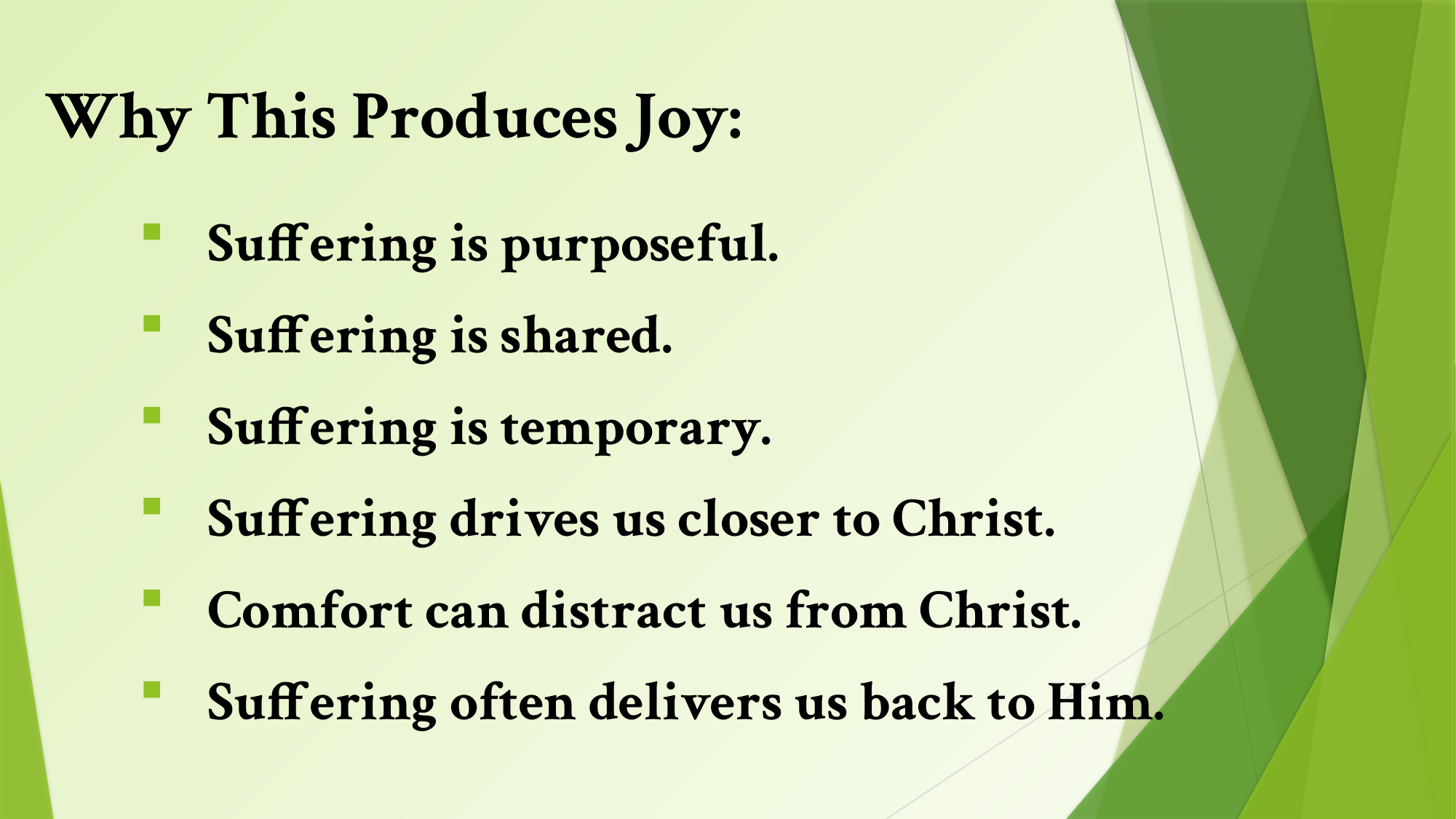

# Why This Produces Joy:

Suffering is purposeful.
Suffering is shared.
Suffering is temporary.
Suffering drives us closer to Christ.
Comfort can distract us from Christ.
Suffering often delivers us back to Him.